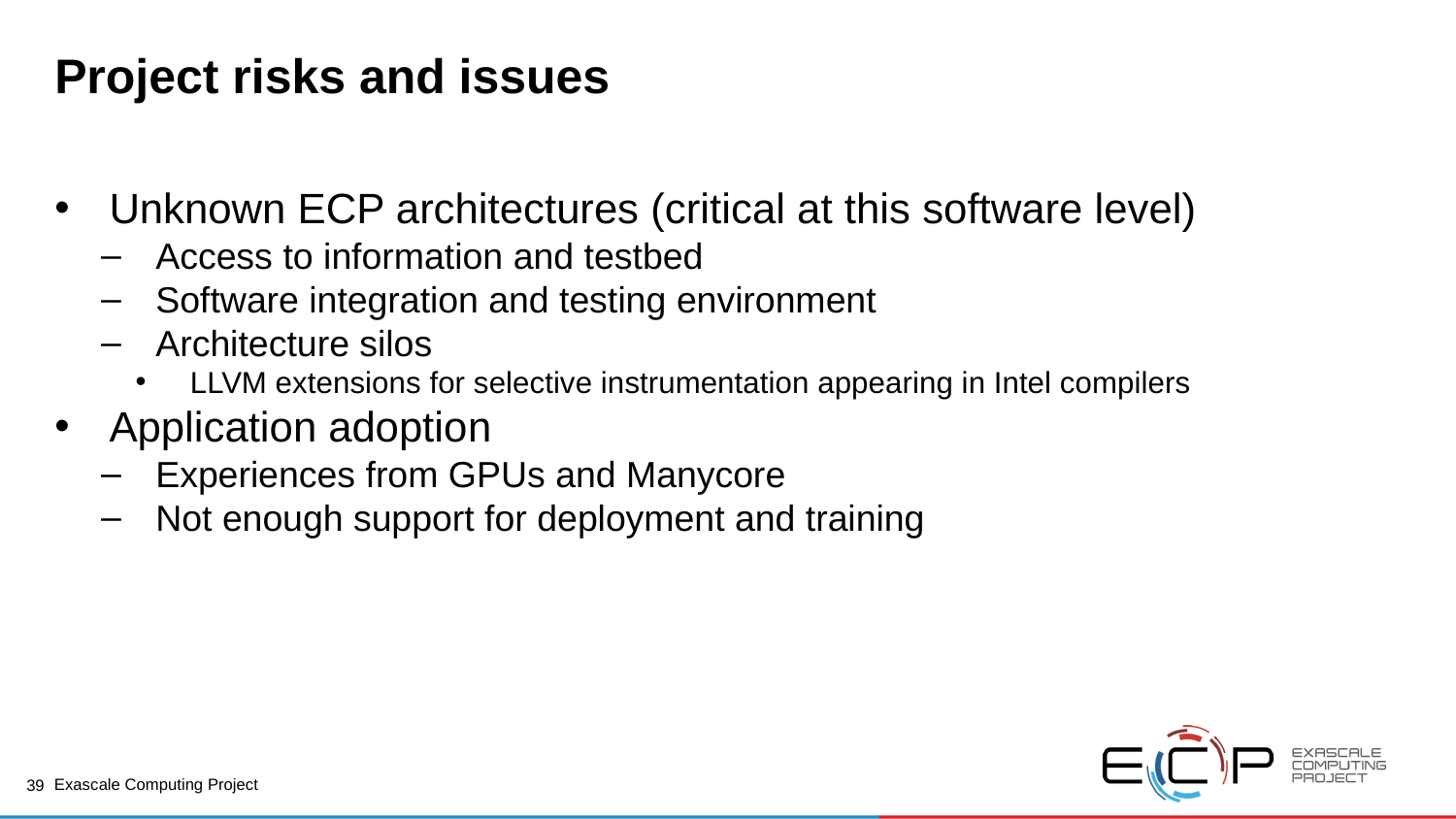

# Project risks and issues
Unknown ECP architectures (critical at this software level)
Access to information and testbed
Software integration and testing environment
Architecture silos
LLVM extensions for selective instrumentation appearing in Intel compilers
Application adoption
Experiences from GPUs and Manycore
Not enough support for deployment and training